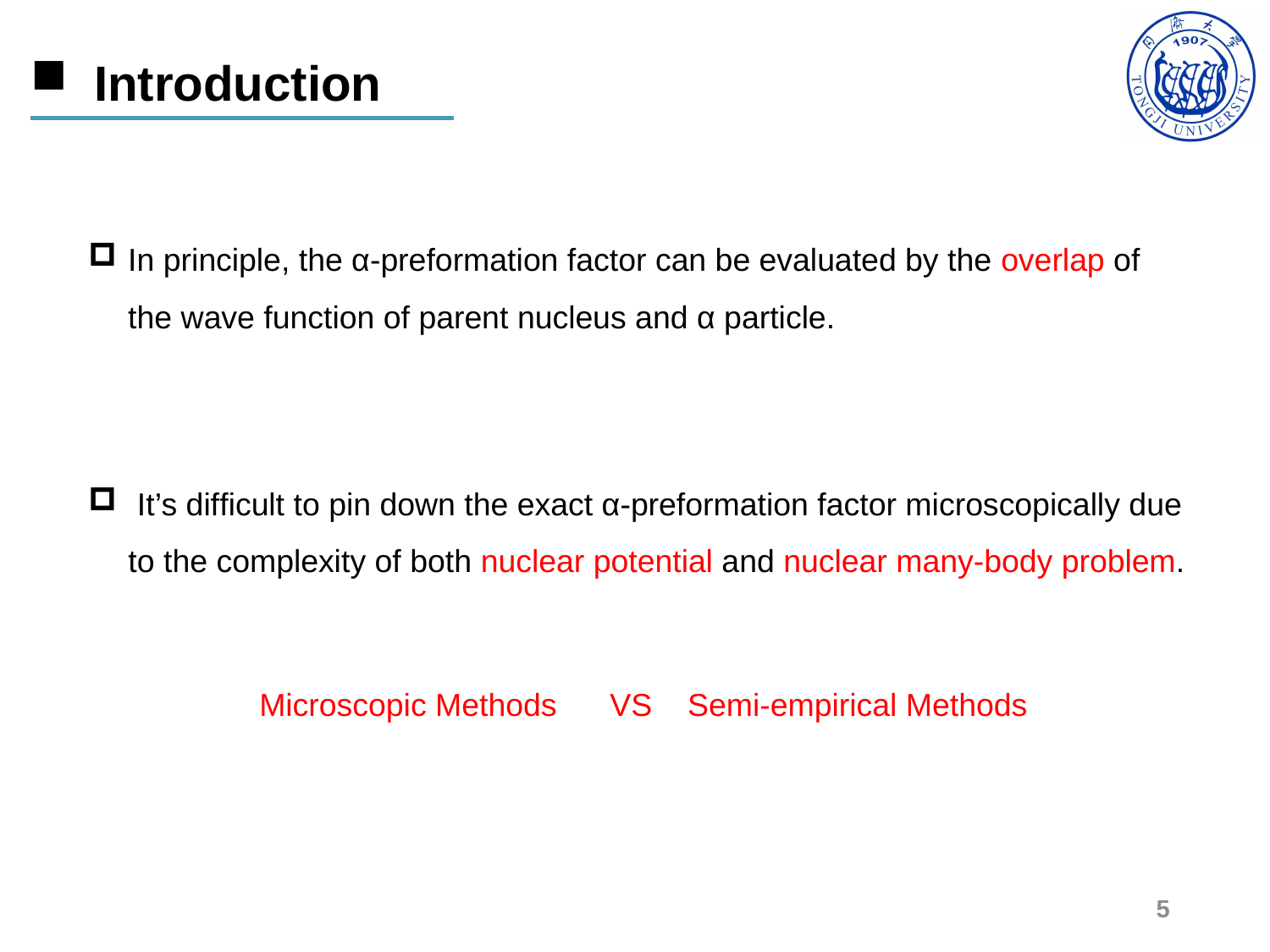

Introduction
In principle, the α-preformation factor can be evaluated by the overlap of the wave function of parent nucleus and α particle.
 It’s difﬁcult to pin down the exact α-preformation factor microscopically due to the complexity of both nuclear potential and nuclear many-body problem.
Microscopic Methods      VS    Semi-empirical Methods
5